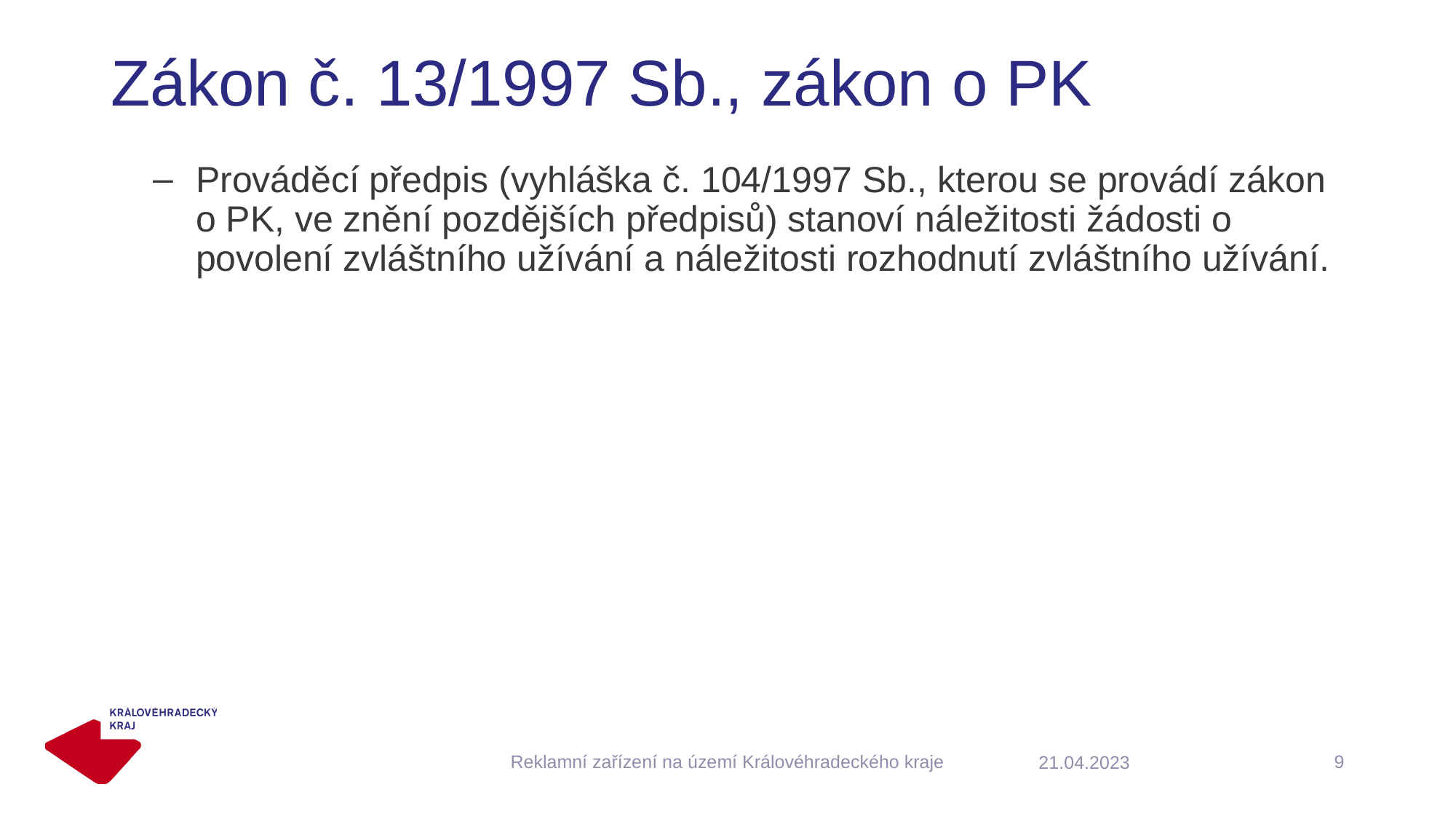

# Zákon č. 13/1997 Sb., zákon o PK
Prováděcí předpis (vyhláška č. 104/1997 Sb., kterou se provádí zákon o PK, ve znění pozdějších předpisů) stanoví náležitosti žádosti o povolení zvláštního užívání a náležitosti rozhodnutí zvláštního užívání.
Reklamní zařízení na území Královéhradeckého kraje
9
21.04.2023